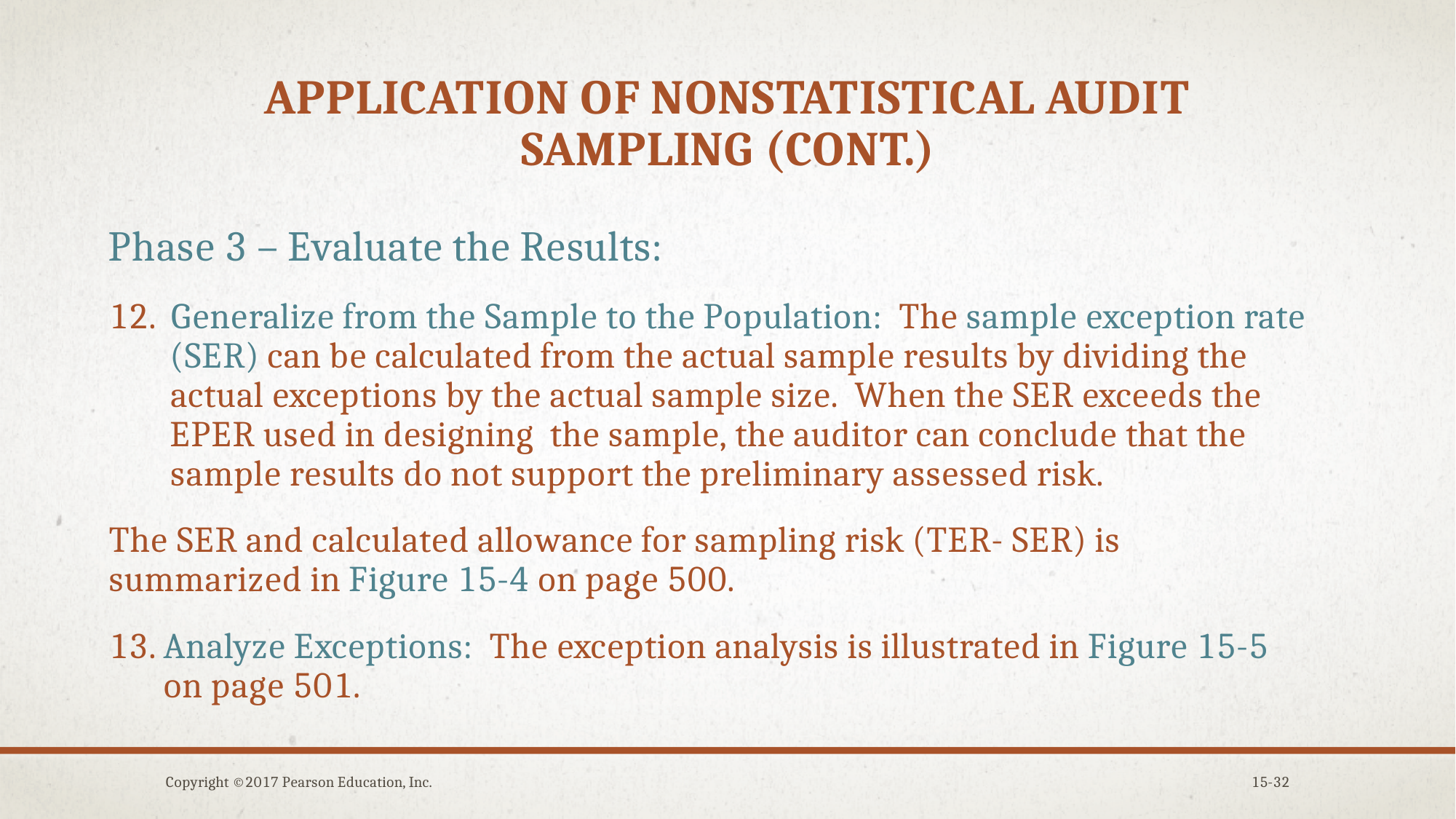

# Application of nonstatistical audit Sampling (cont.)
Phase 3 – Evaluate the Results:
Generalize from the Sample to the Population:  The sample exception rate (SER) can be calculated from the actual sample results by dividing the actual exceptions by the actual sample size.  When the SER exceeds the EPER used in designing  the sample, the auditor can conclude that the sample results do not support the preliminary assessed risk.
The SER and calculated allowance for sampling risk (TER- SER) is summarized in Figure 15-4 on page 500.
Analyze Exceptions:  The exception analysis is illustrated in Figure 15-5 on page 501.
Copyright ©2017 Pearson Education, Inc.
15-32